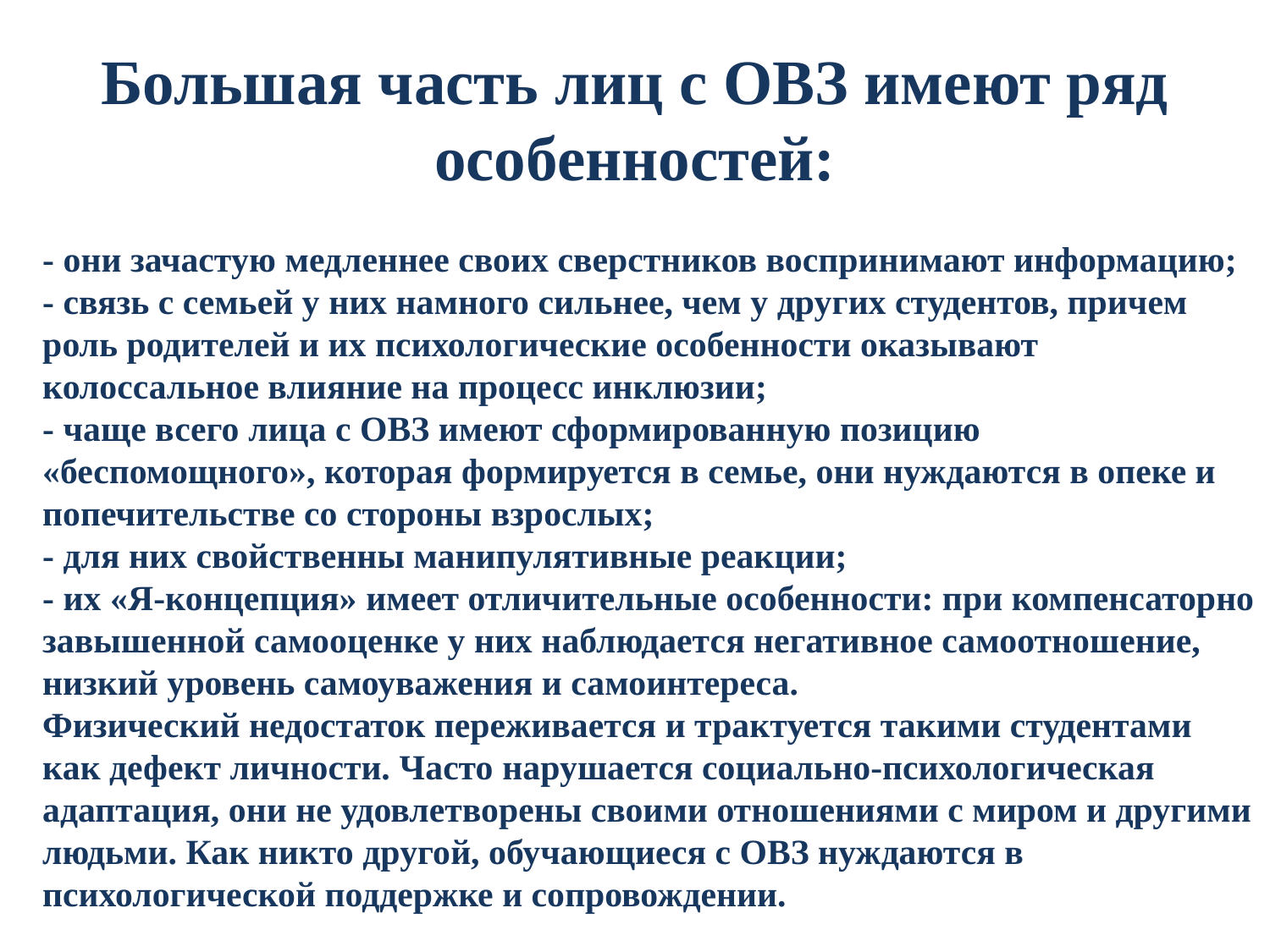

# Большая часть лиц с ОВЗ имеют ряд особенностей:
- они зачастую медленнее своих сверстников воспринимают информацию;
- связь с семьей у них намного сильнее, чем у других студентов, причем роль родителей и их психологические особенности оказывают колоссальное влияние на процесс инклюзии;
- чаще всего лица с ОВЗ имеют сформированную позицию «беспомощного», которая формируется в семье, они нуждаются в опеке и попечительстве со стороны взрослых;
- для них свойственны манипулятивные реакции;
- их «Я-концепция» имеет отличительные особенности: при компенсаторно завышенной самооценке у них наблюдается негативное самоотношение, низкий уровень самоуважения и самоинтереса.
Физический недостаток переживается и трактуется такими студентами как дефект личности. Часто нарушается социально-психологическая адаптация, они не удовлетворены своими отношениями с миром и другими людьми. Как никто другой, обучающиеся с ОВЗ нуждаются в психологической поддержке и сопровождении.